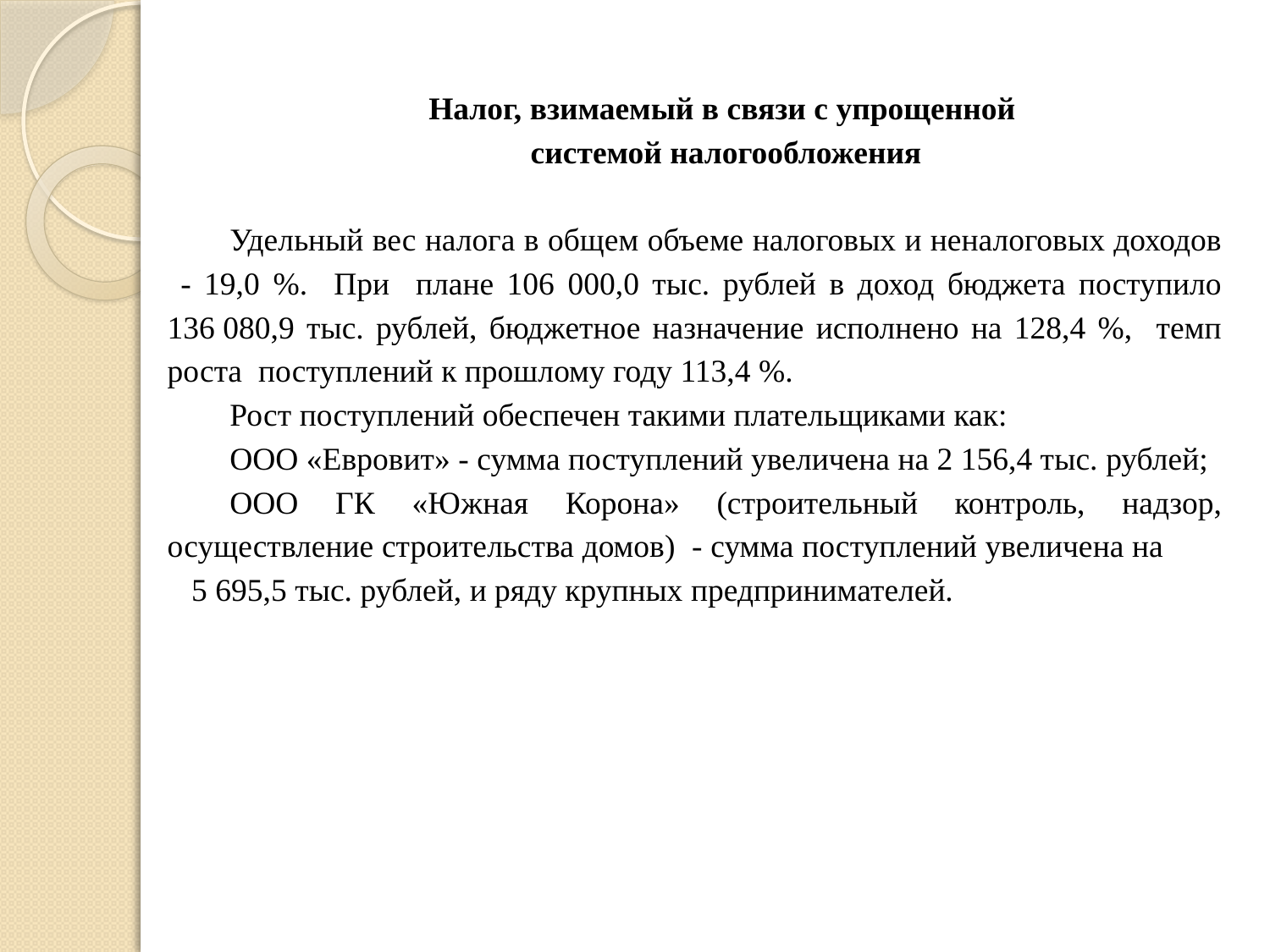

Налог, взимаемый в связи с упрощенной
системой налогообложения

Удельный вес налога в общем объеме налоговых и неналоговых доходов  - 19,0 %.  При  плане 106 000,0 тыс. рублей в доход бюджета поступило 136 080,9 тыс. рублей, бюджетное назначение исполнено на 128,4 %,  темп роста  поступлений к прошлому году 113,4 %.
Рост поступлений обеспечен такими плательщиками как:
ООО «Евровит» - сумма поступлений увеличена на 2 156,4 тыс. рублей;
ООО ГК «Южная Корона» (строительный контроль, надзор, осуществление строительства домов)  - сумма поступлений увеличена на           5 695,5 тыс. рублей, и ряду крупных предпринимателей.